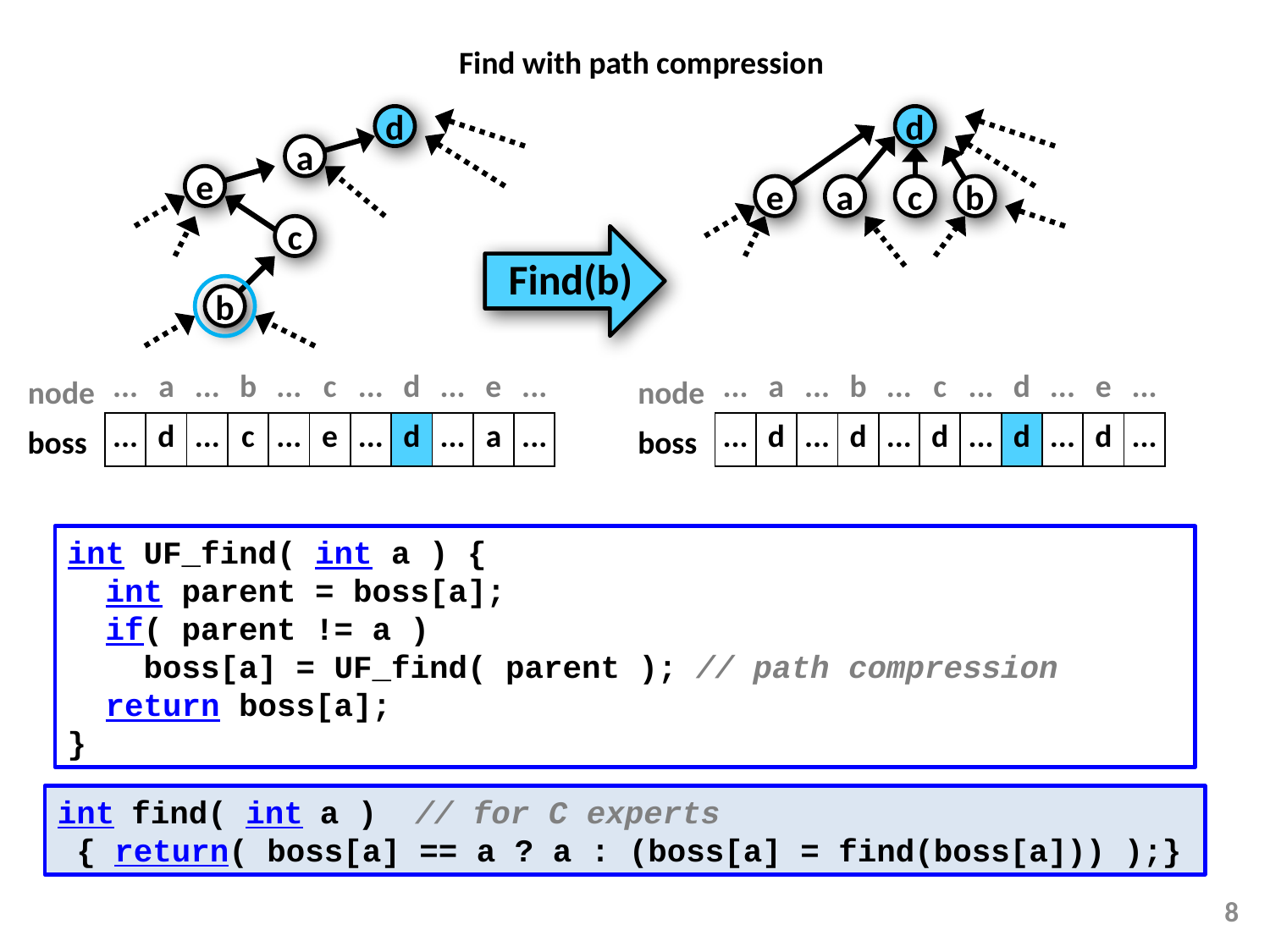

Find with path compression
d
d
a
e
e
a
c
b
c

Find(b)

b
node
| ... | a | ... | b | ... | c | ... | d | ... | e | ... |
| --- | --- | --- | --- | --- | --- | --- | --- | --- | --- | --- |
| ... | d | ... | c | ... | e | ... | d | ... | a | ... |
node
| ... | a | ... | b | ... | c | ... | d | ... | e | ... |
| --- | --- | --- | --- | --- | --- | --- | --- | --- | --- | --- |
| ... | d | ... | d | ... | d | ... | d | ... | d | ... |
boss
boss
int UF_find( int a ) {
  int parent = boss[a];
  if( parent != a )
    boss[a] = UF_find( parent ); // path compression
  return boss[a];
}
int find( int a )  // for C experts
 { return( boss[a] == a ? a : (boss[a] = find(boss[a])) );}
8